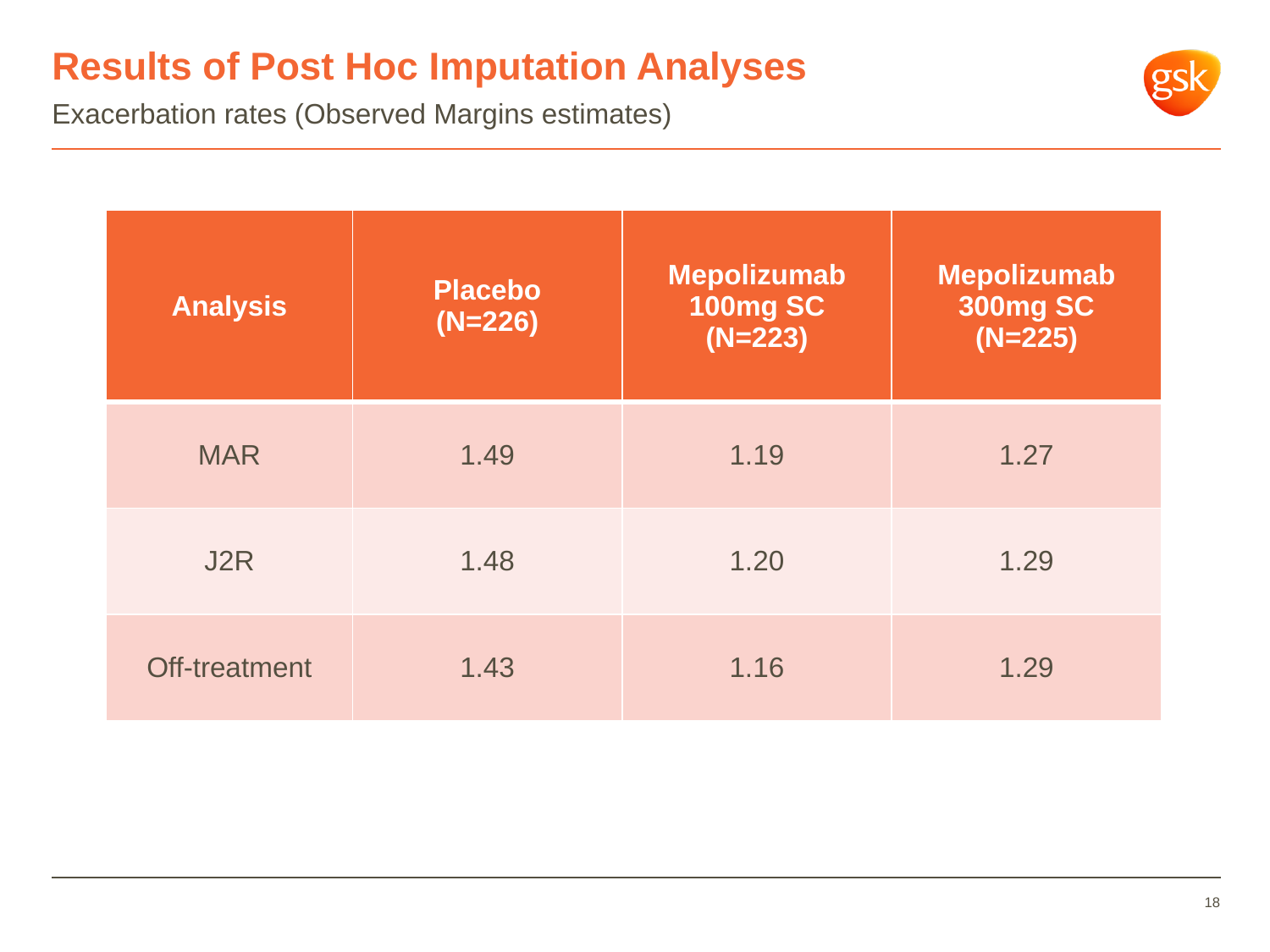

# Results of Post Hoc Imputation Analyses
Exacerbation rates (Observed Margins estimates)
| Analysis | Placebo (N=226) | Mepolizumab 100mg SC (N=223) | Mepolizumab 300mg SC (N=225) |
| --- | --- | --- | --- |
| MAR | 1.49 | 1.19 | 1.27 |
| J2R | 1.48 | 1.20 | 1.29 |
| Off-treatment | 1.43 | 1.16 | 1.29 |

18